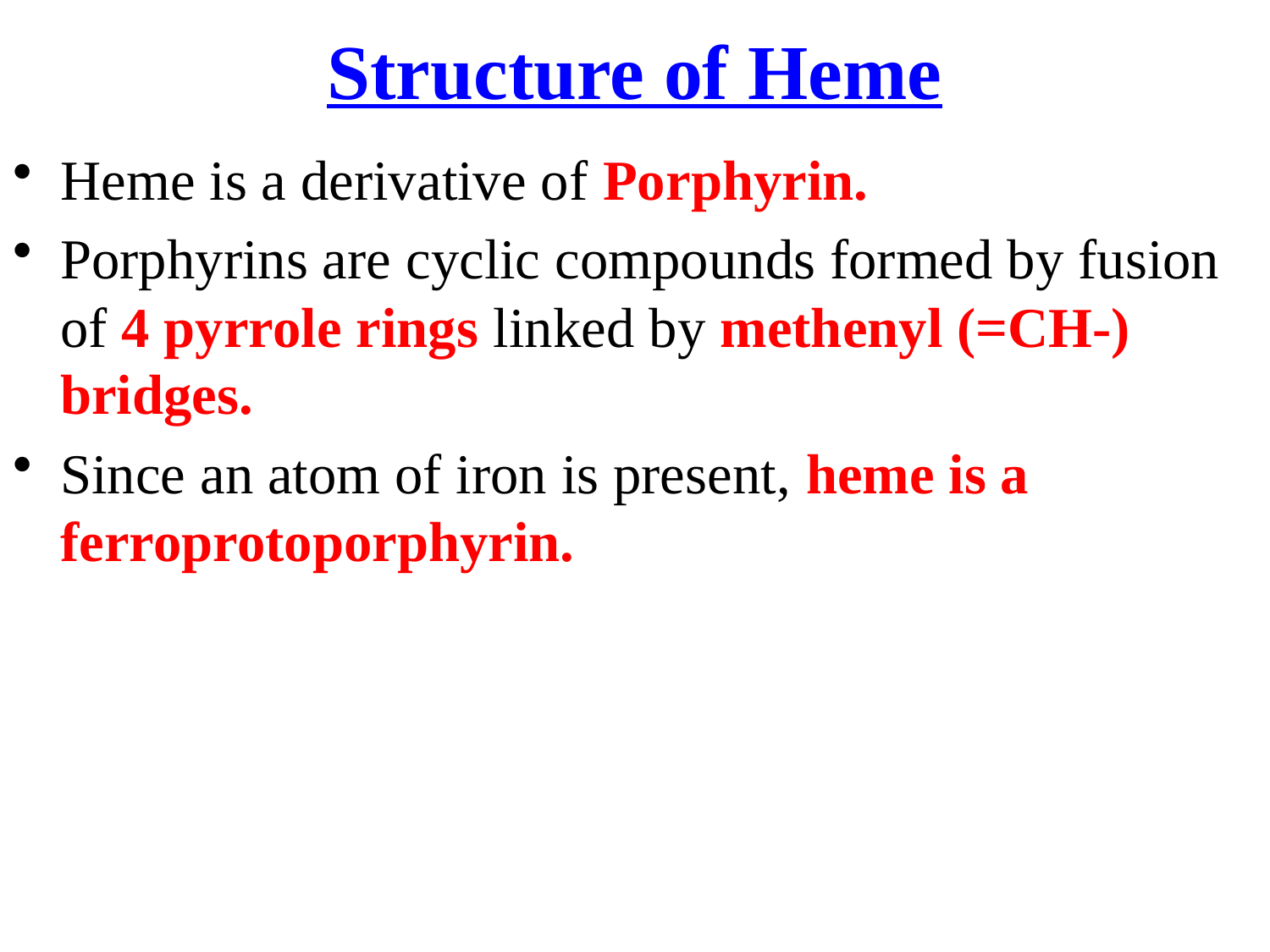

# Structure of Heme
Heme is a derivative of Porphyrin.
Porphyrins are cyclic compounds formed by fusion of 4 pyrrole rings linked by methenyl (=CH-) bridges.
Since an atom of iron is present, heme is a ferroprotoporphyrin.